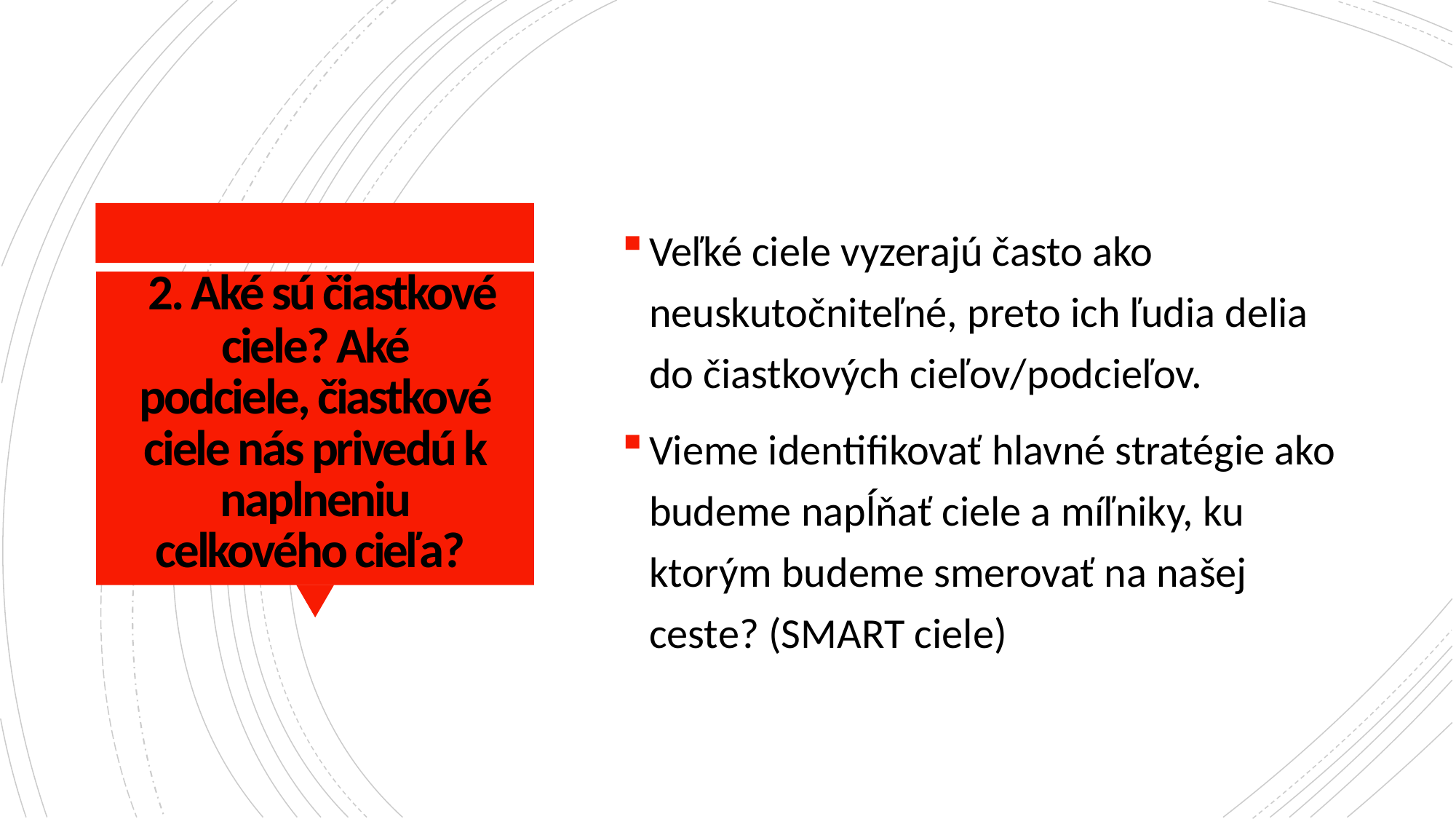

Veľké ciele vyzerajú často ako neuskutočniteľné, preto ich ľudia delia do čiastkových cieľov/podcieľov.
Vieme identifikovať hlavné stratégie ako budeme napĺňať ciele a míľniky, ku ktorým budeme smerovať na našej ceste? (SMART ciele)
# 2. Aké sú čiastkové ciele? Aké podciele, čiastkové ciele nás privedú k naplneniu celkového cieľa?